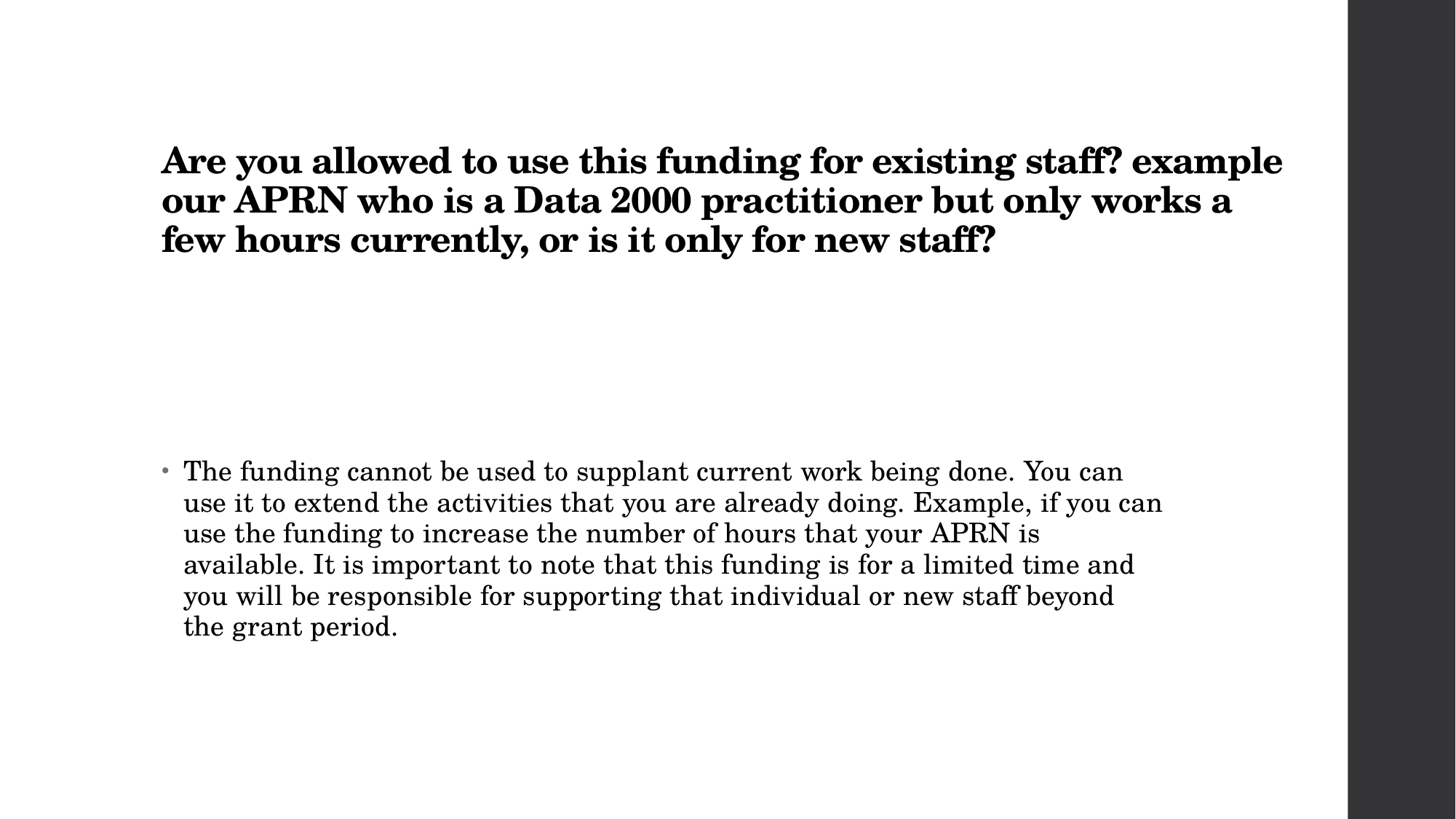

# Are you allowed to use this funding for existing staff? example our APRN who is a Data 2000 practitioner but only works a few hours currently, or is it only for new staff?
The funding cannot be used to supplant current work being done. You can use it to extend the activities that you are already doing. Example, if you can use the funding to increase the number of hours that your APRN is available. It is important to note that this funding is for a limited time and you will be responsible for supporting that individual or new staff beyond the grant period.